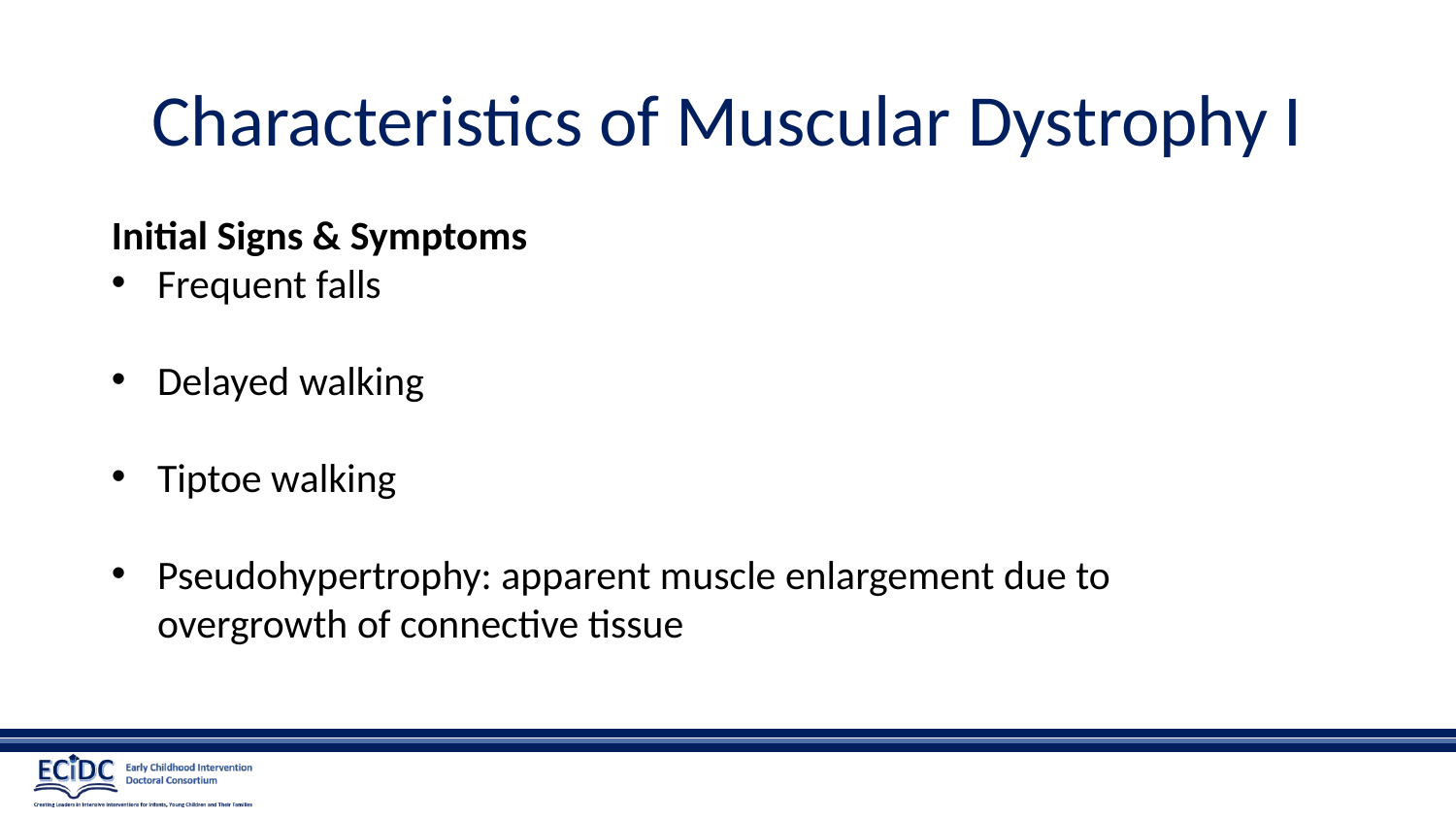

# Characteristics of Muscular Dystrophy I
Initial Signs & Symptoms
Frequent falls

Delayed walking

Tiptoe walking

Pseudohypertrophy: apparent muscle enlargement due to overgrowth of connective tissue